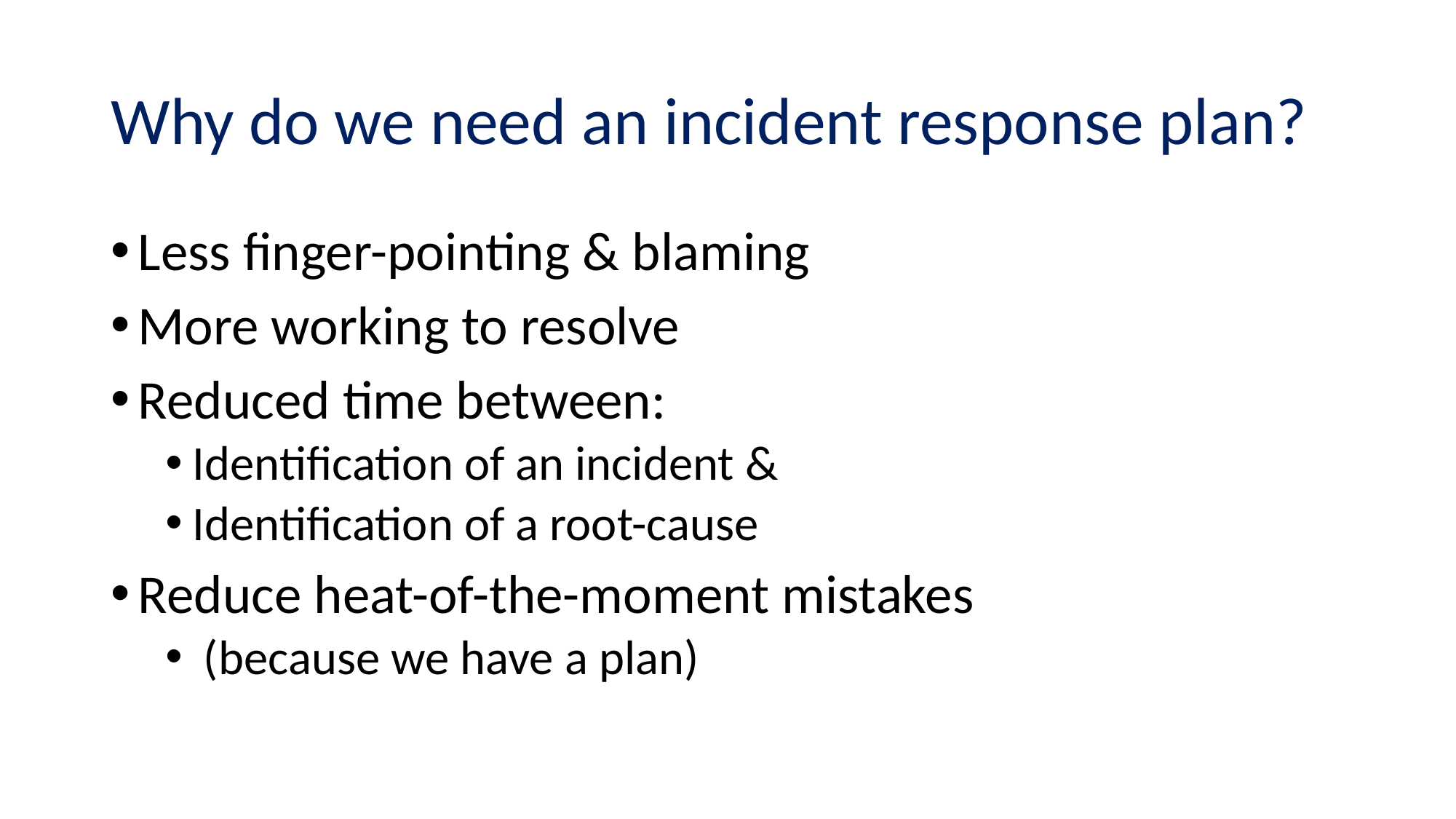

# Why do we need an incident response plan?
Less finger-pointing & blaming
More working to resolve
Reduced time between:
Identification of an incident &
Identification of a root-cause
Reduce heat-of-the-moment mistakes
 (because we have a plan)